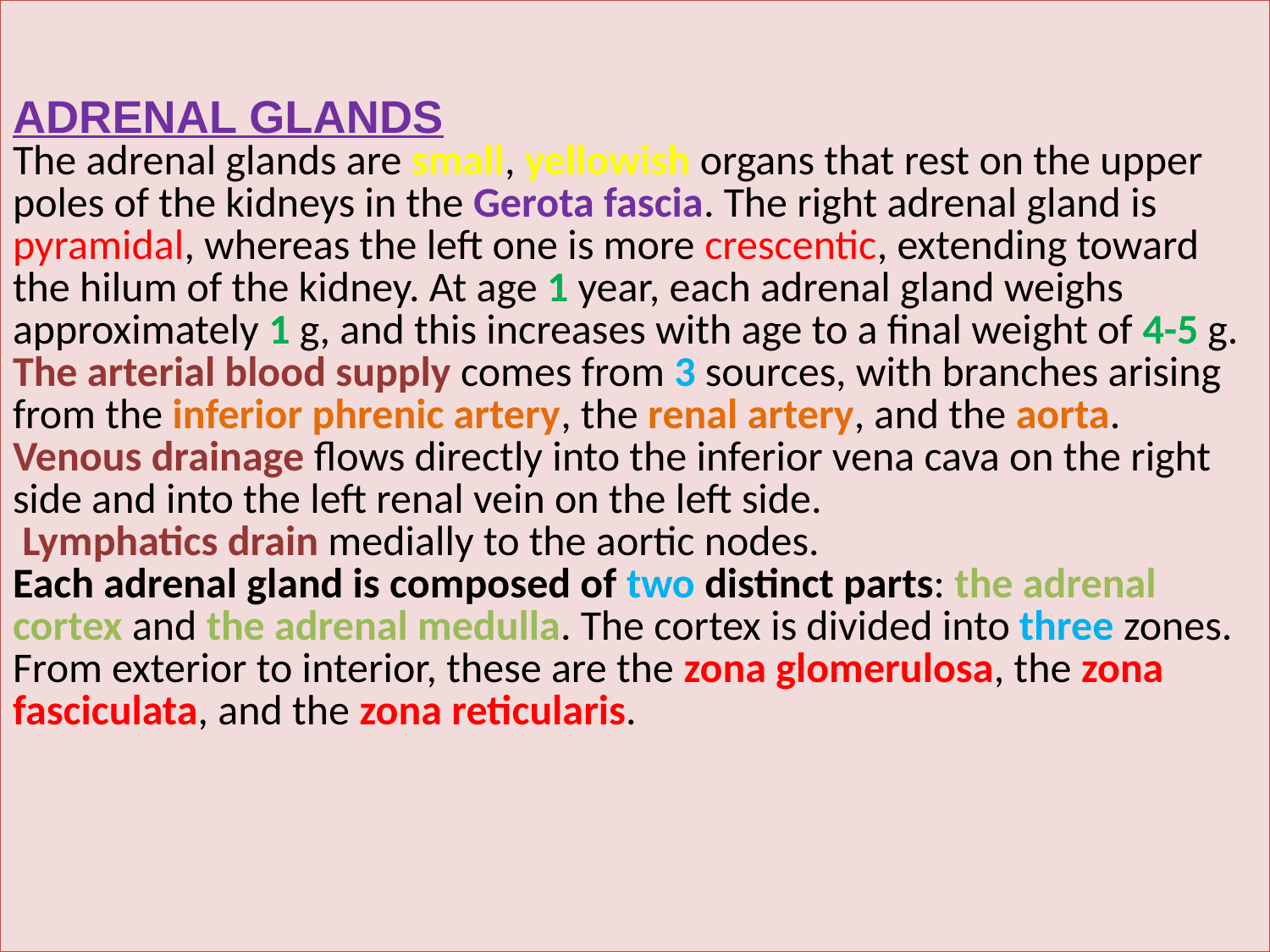

# Adrenal GLANDs The adrenal glands are small, yellowish organs that rest on the upper poles of the kidneys in the Gerota fascia. The right adrenal gland is pyramidal, whereas the left one is more crescentic, extending toward the hilum of the kidney. At age 1 year, each adrenal gland weighs approximately 1 g, and this increases with age to a final weight of 4-5 g. The arterial blood supply comes from 3 sources, with branches arising from the inferior phrenic artery, the renal artery, and the aorta. Venous drainage flows directly into the inferior vena cava on the right side and into the left renal vein on the left side. Lymphatics drain medially to the aortic nodes. Each adrenal gland is composed of two distinct parts: the adrenal cortex and the adrenal medulla. The cortex is divided into three zones. From exterior to interior, these are the zona glomerulosa, the zona fasciculata, and the zona reticularis.